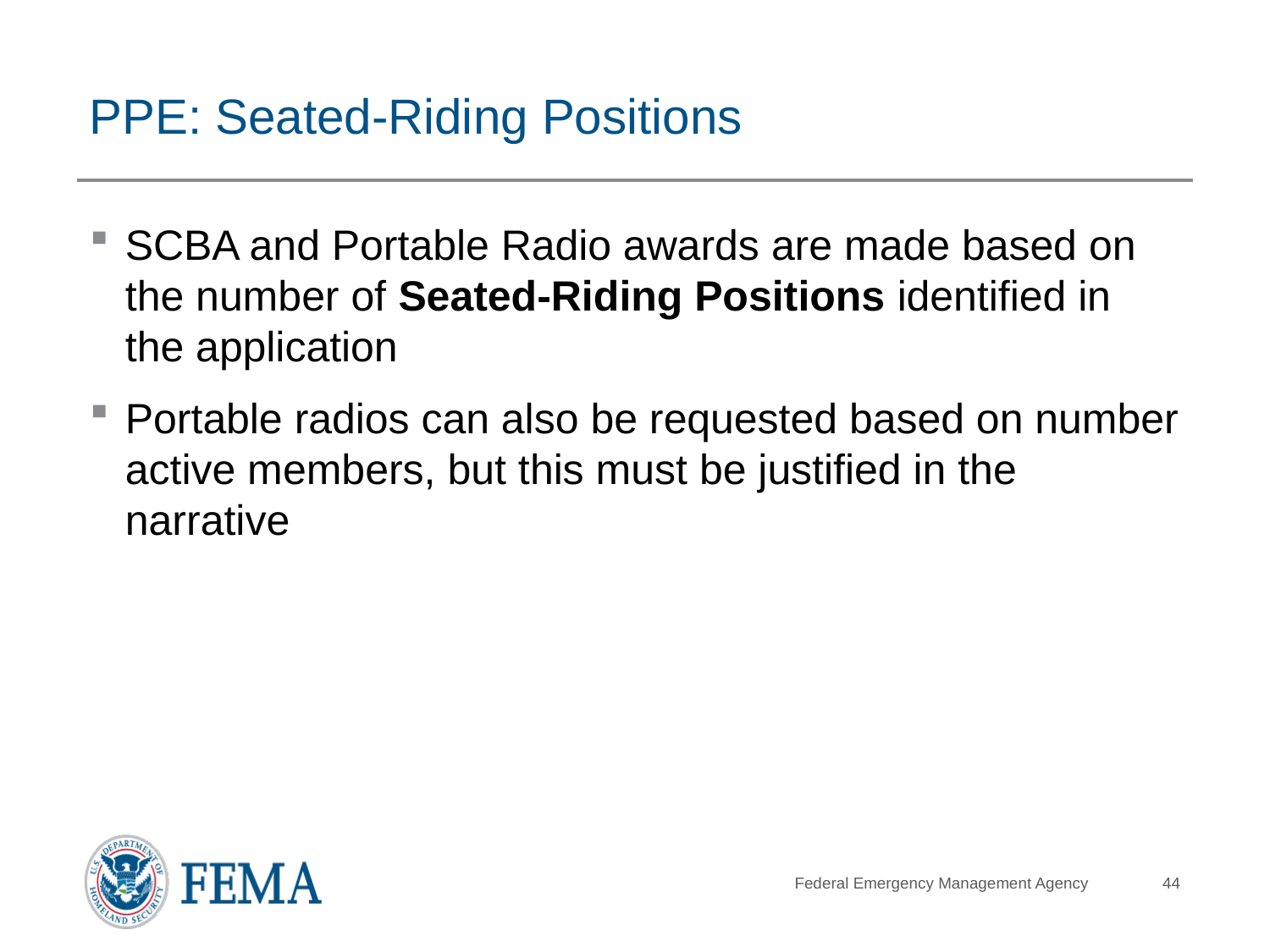

# PPE: Seated-Riding Positions
SCBA and Portable Radio awards are made based on the number of Seated-Riding Positions identified in the application
Portable radios can also be requested based on number active members, but this must be justified in the narrative
44